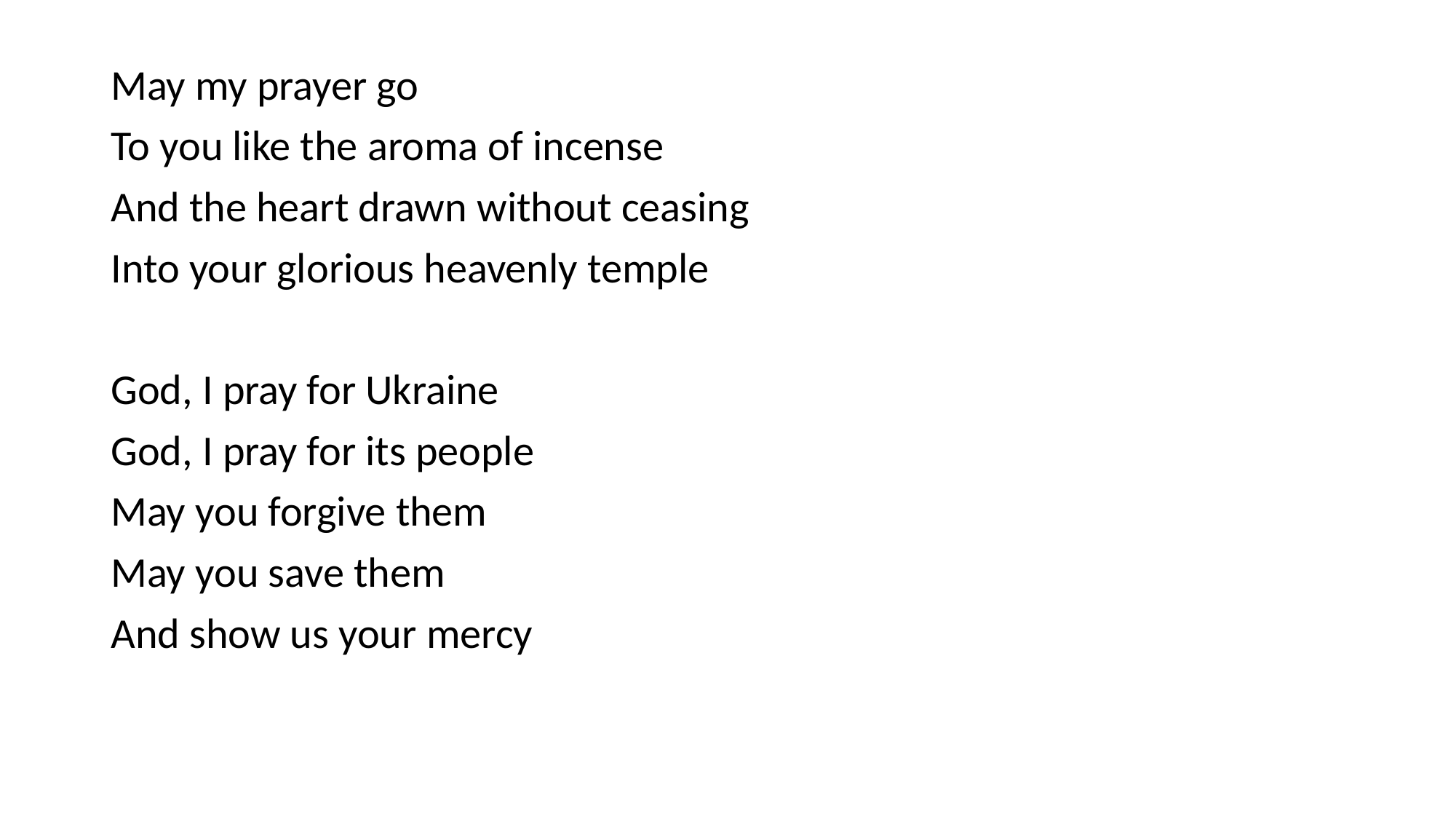

#
May my prayer go
To you like the aroma of incense
And the heart drawn without ceasing
Into your glorious heavenly temple

God, I pray for Ukraine
God, I pray for its people
May you forgive them
May you save them
And show us your mercy